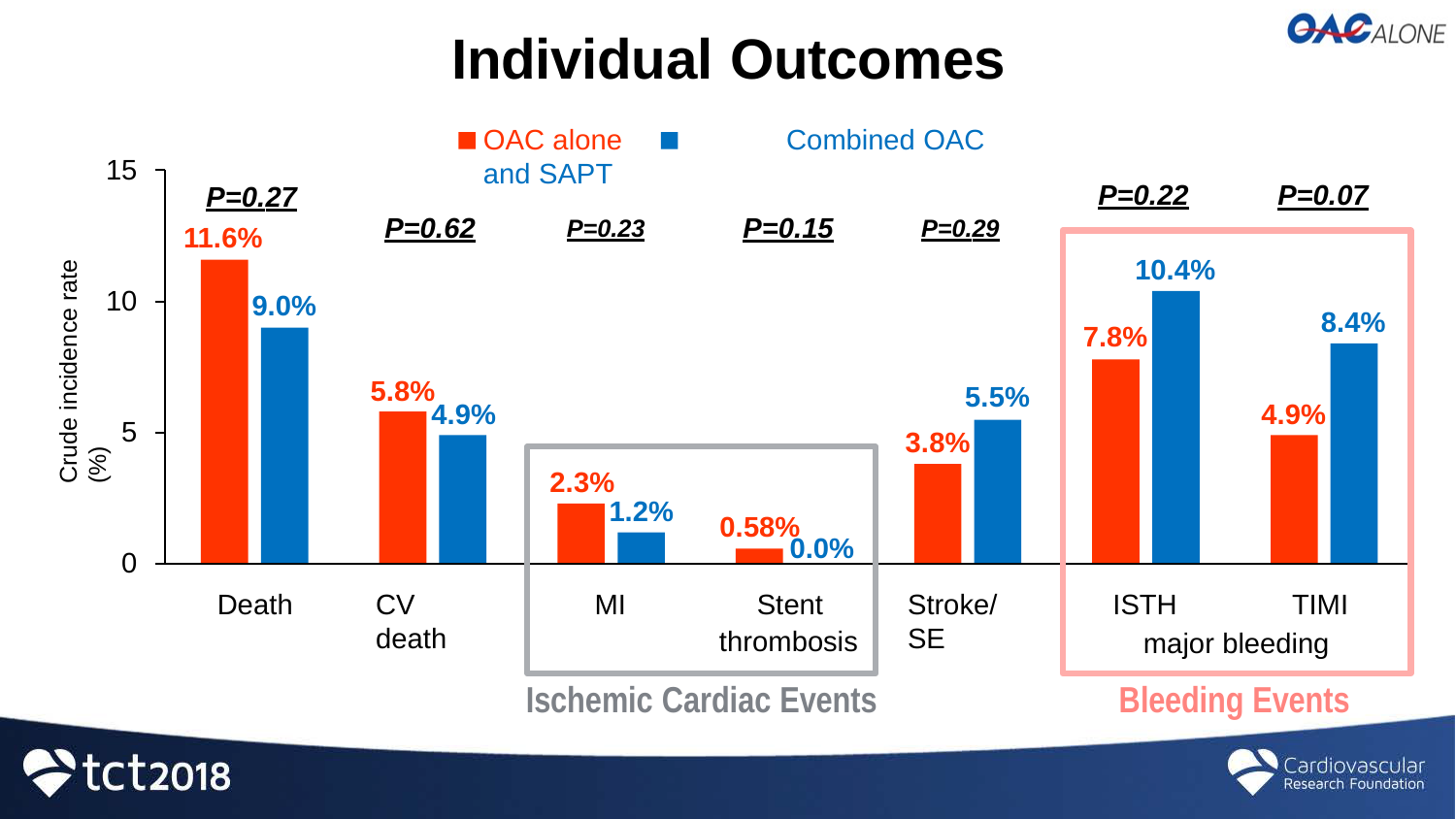

# Individual Outcomes
OAC alone	Combined OAC and SAPT

P=0.62	P=0.23	P=0.15	P=0.29

15

P=0.22
P=0.07
P=0.27
11.6%
Crude incidence rate (%)

10.4%

10
9.0%

8.4%
7.8%

5.8%
5.5%
4.9%
4.9%

5

3.8%

2.3%

1.2%

0.58%
0.0%

0

Stent thrombosis
Death
CV death
MI
Stroke/SE
ISTH	TIMI
major bleeding
Ischemic Cardiac Events
Bleeding Events